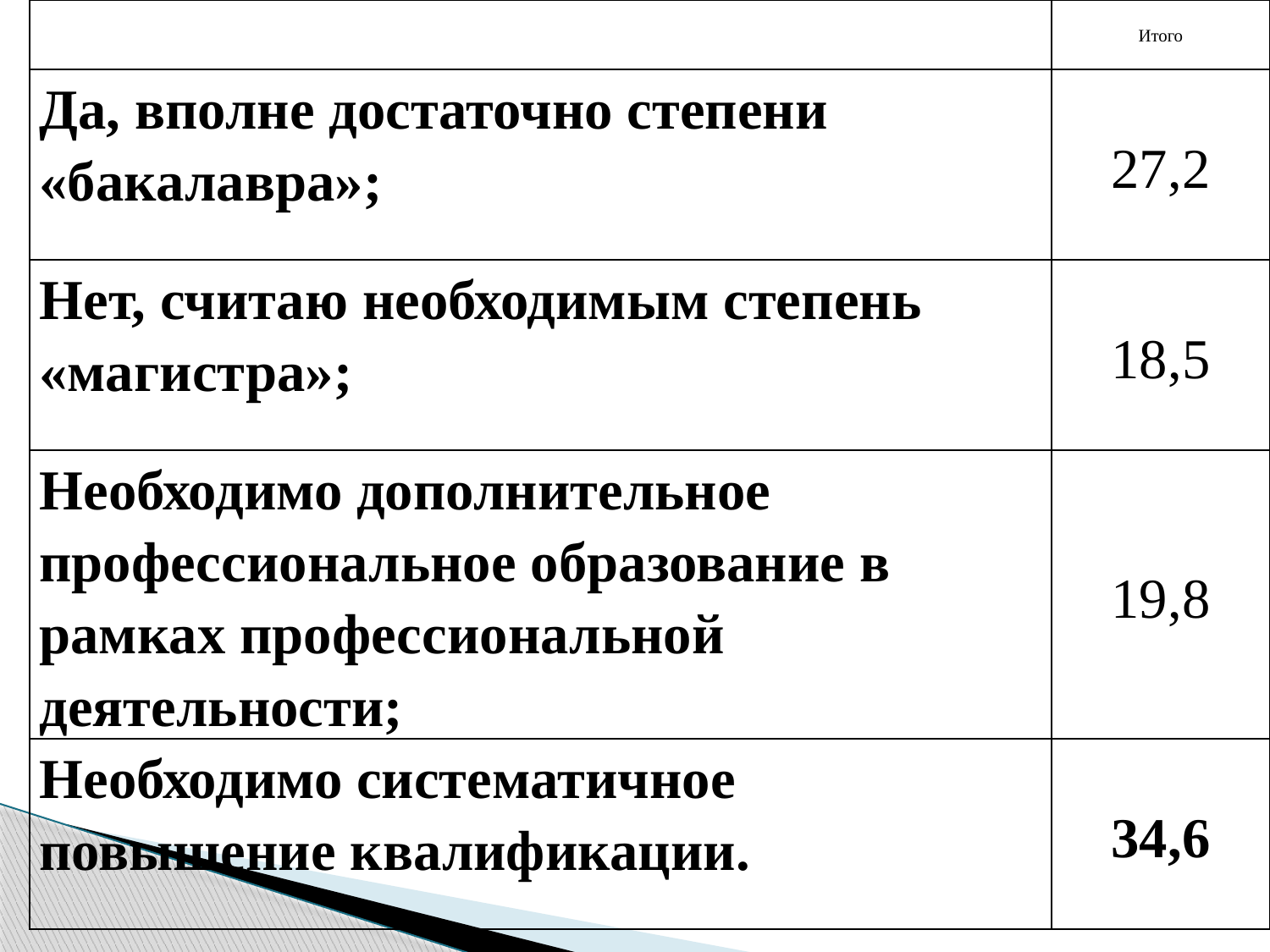

|  | Итого |
| --- | --- |
| Да, вполне достаточно степени «бакалавра»; | 27,2 |
| Нет, считаю необходимым степень «магистра»; | 18,5 |
| Необходимо дополнительное профессиональное образование в рамках профессиональной деятельности; | 19,8 |
| Необходимо систематичное повышение квалификации. | 34,6 |